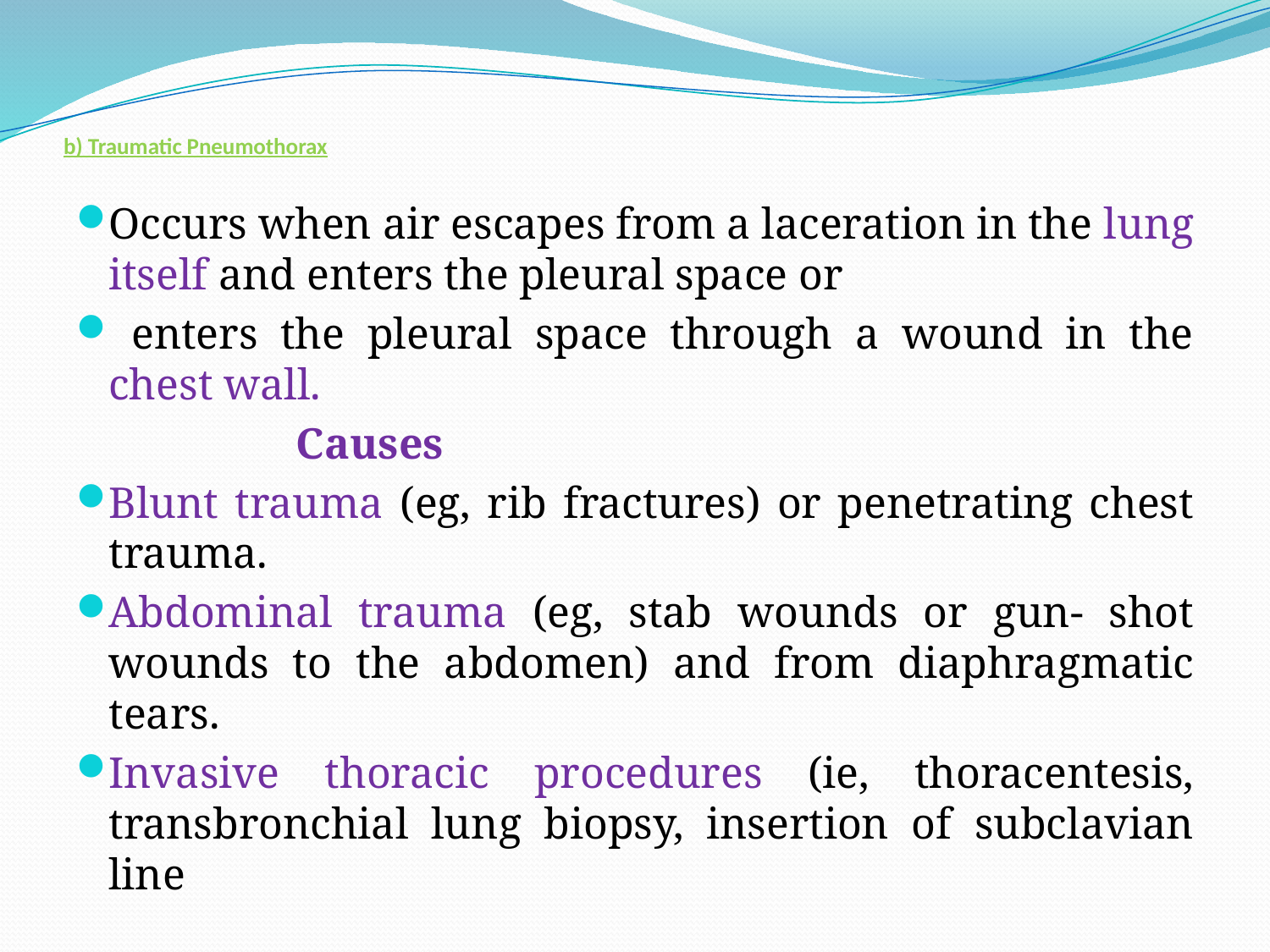

# b) Traumatic Pneumothorax
Occurs when air escapes from a laceration in the lung itself and enters the pleural space or
 enters the pleural space through a wound in the chest wall.
                    Causes
Blunt trauma (eg, rib fractures) or penetrating chest trauma.
Abdominal trauma (eg, stab wounds or gun- shot wounds to the abdomen) and from diaphragmatic tears.
Invasive thoracic procedures (ie, thoracentesis, transbronchial lung biopsy, insertion of subclavian line